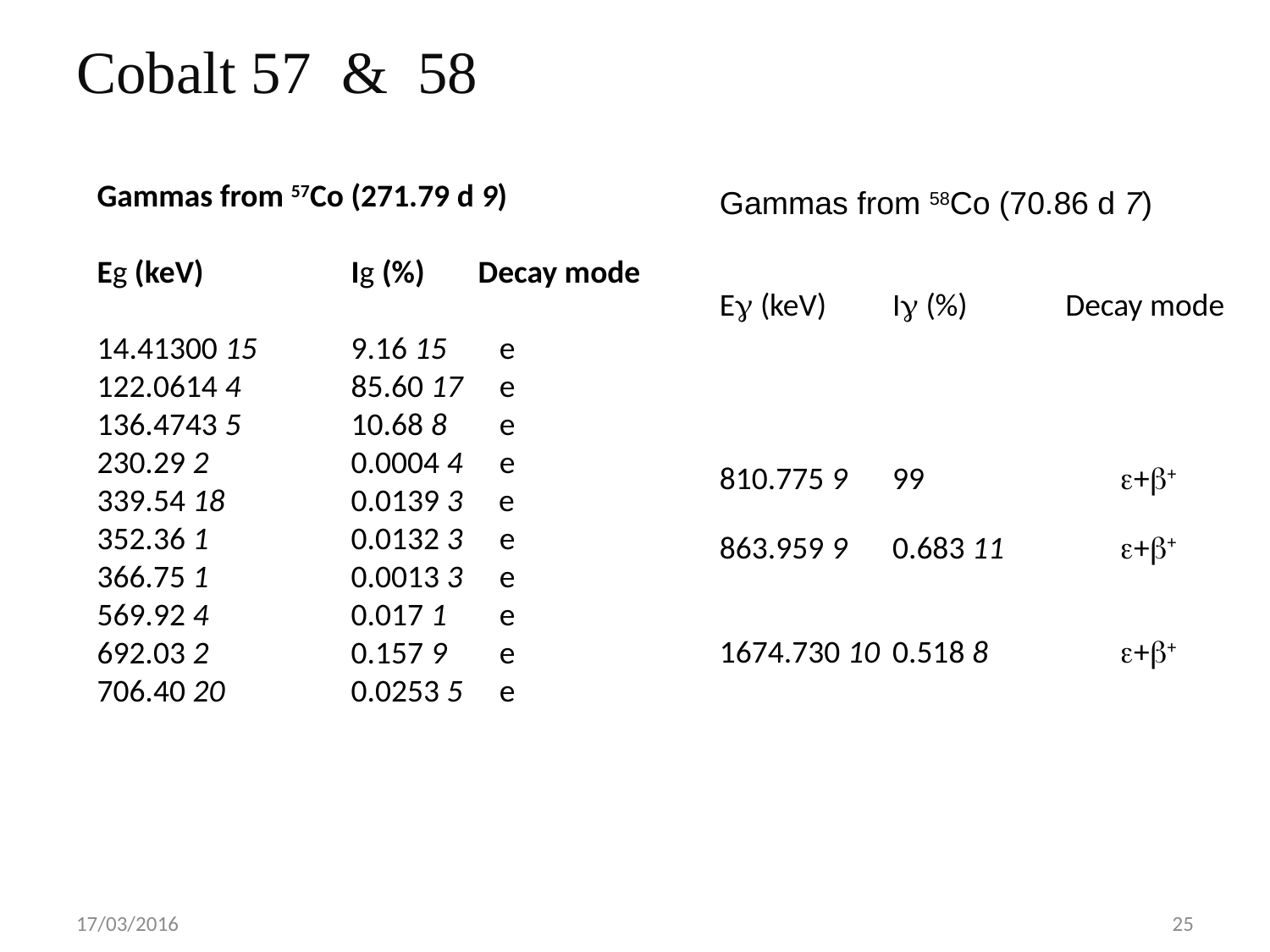

# Cobalt 57  &  58
Gammas from 57Co (271.79 d 9)

Eg (keV)    	Ig (%)    	Decay mode
14.41300 15 	9.16 15 	   e
122.0614 4 	85.60 17 	   e
136.4743 5 	10.68 8 	   e
230.29 2 		0.0004 4 	   e
339.54 18 	0.0139 3     e
352.36 1 		0.0132 3 	   e
366.75 1 		0.0013 3 	   e
569.92 4 		0.017 1 	   e
692.03 2 		0.157 9 	   e
706.40 20 	0.0253 5 	   e

| Gammas from 58Co (70.86 d 7) |  |  |
| --- | --- | --- |
| Eγ (keV) | Iγ (%) | Decay mode |
|  |  |  |
| 810.775 9 | 99 | ε+β+ |
| 863.959 9 | 0.683 11 | ε+β+ |
| 1674.730 10 | 0.518 8 | ε+β+ |

17/03/2016
25